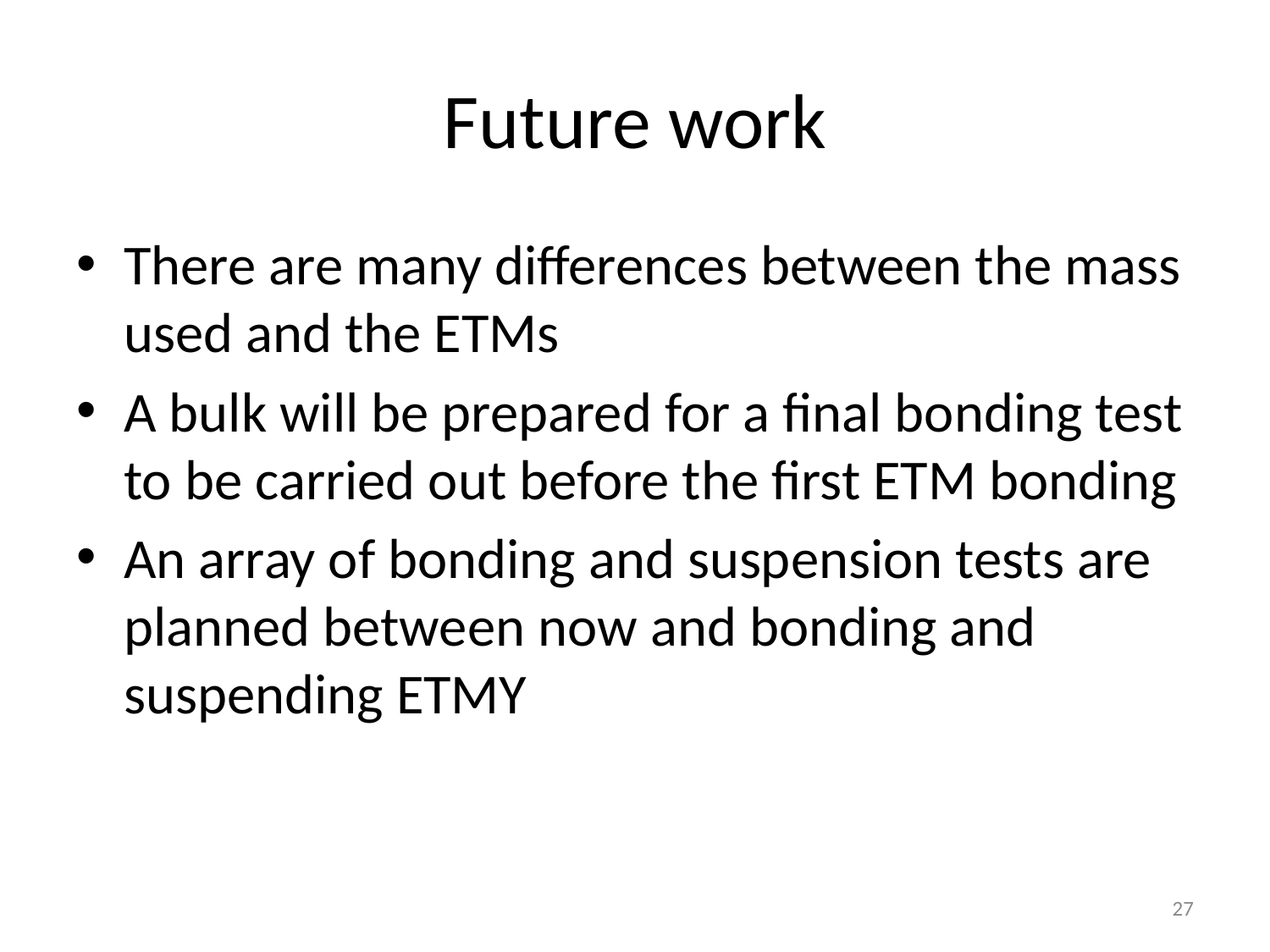

# Future work
There are many differences between the mass used and the ETMs
A bulk will be prepared for a final bonding test to be carried out before the first ETM bonding
An array of bonding and suspension tests are planned between now and bonding and suspending ETMY
27